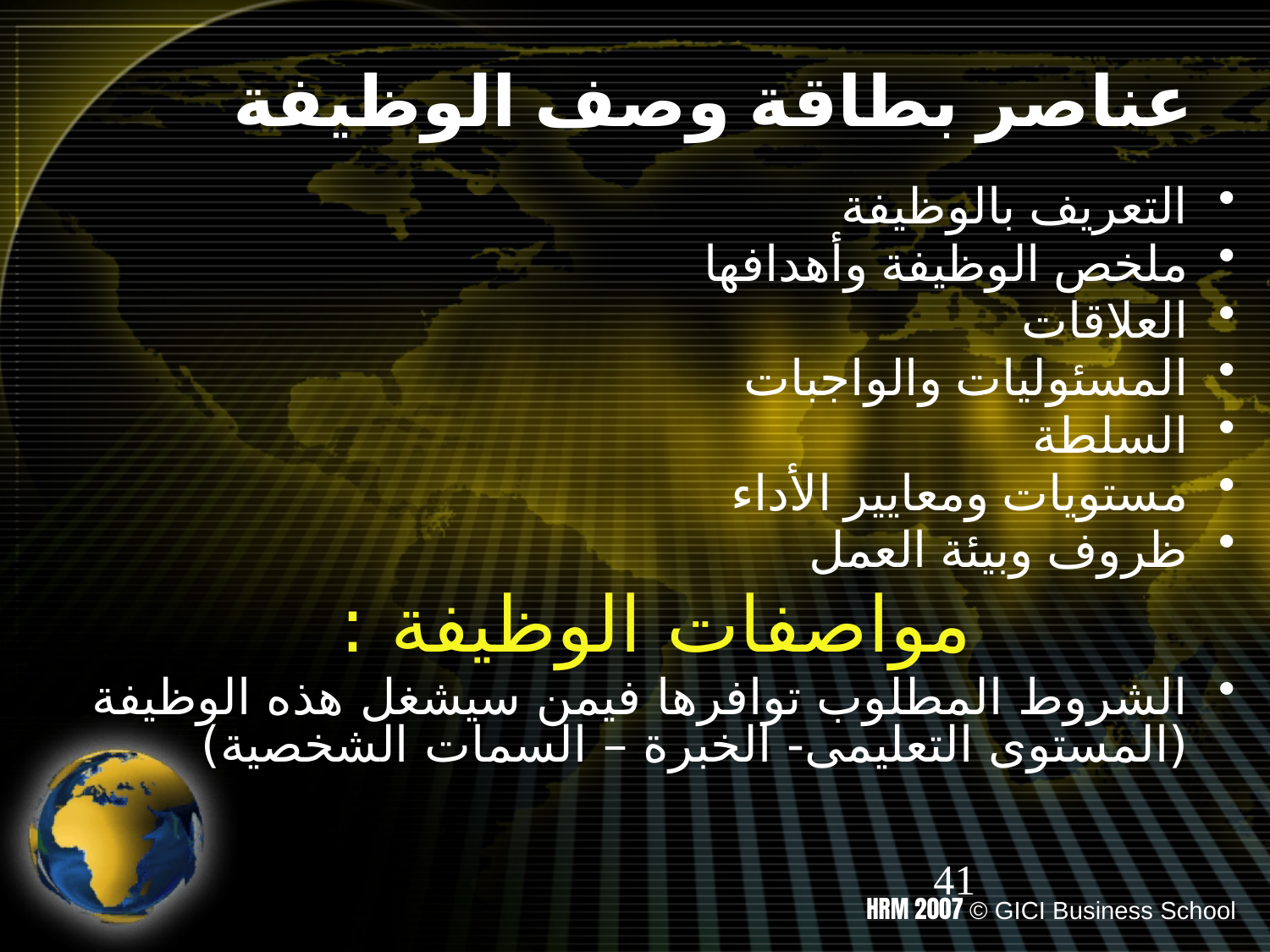

# عناصر بطاقة وصف الوظيفة
التعريف بالوظيفة
ملخص الوظيفة وأهدافها
العلاقات
المسئوليات والواجبات
السلطة
مستويات ومعايير الأداء
ظروف وبيئة العمل
مواصفات الوظيفة :
الشروط المطلوب توافرها فيمن سيشغل هذه الوظيفة (المستوى التعليمى- الخبرة – السمات الشخصية)
41